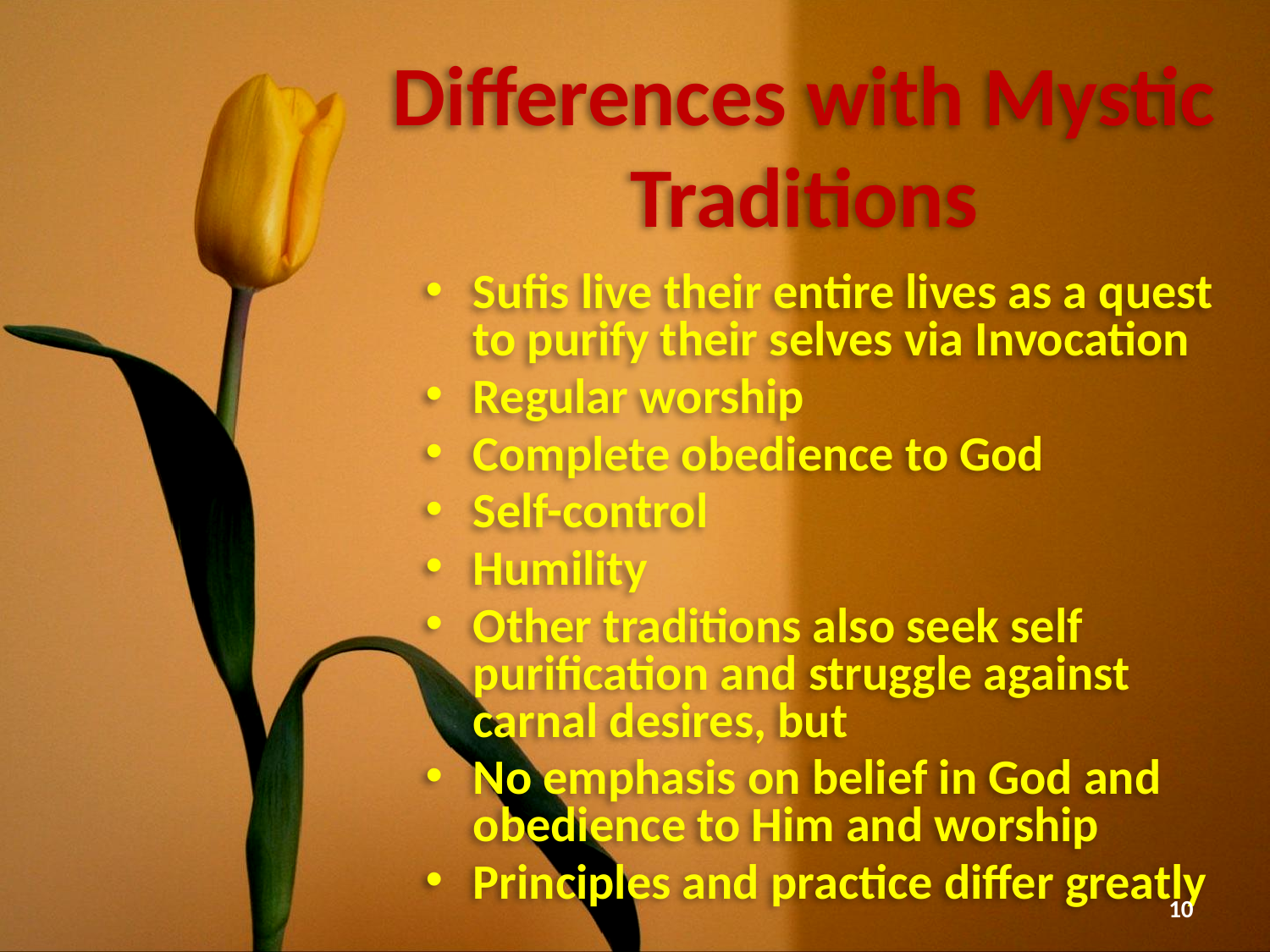

# Differences with Mystic Traditions
Sufis live their entire lives as a quest to purify their selves via Invocation
Regular worship
Complete obedience to God
Self-control
Humility
Other traditions also seek self purification and struggle against carnal desires, but
No emphasis on belief in God and obedience to Him and worship
Principles and practice differ greatly
10